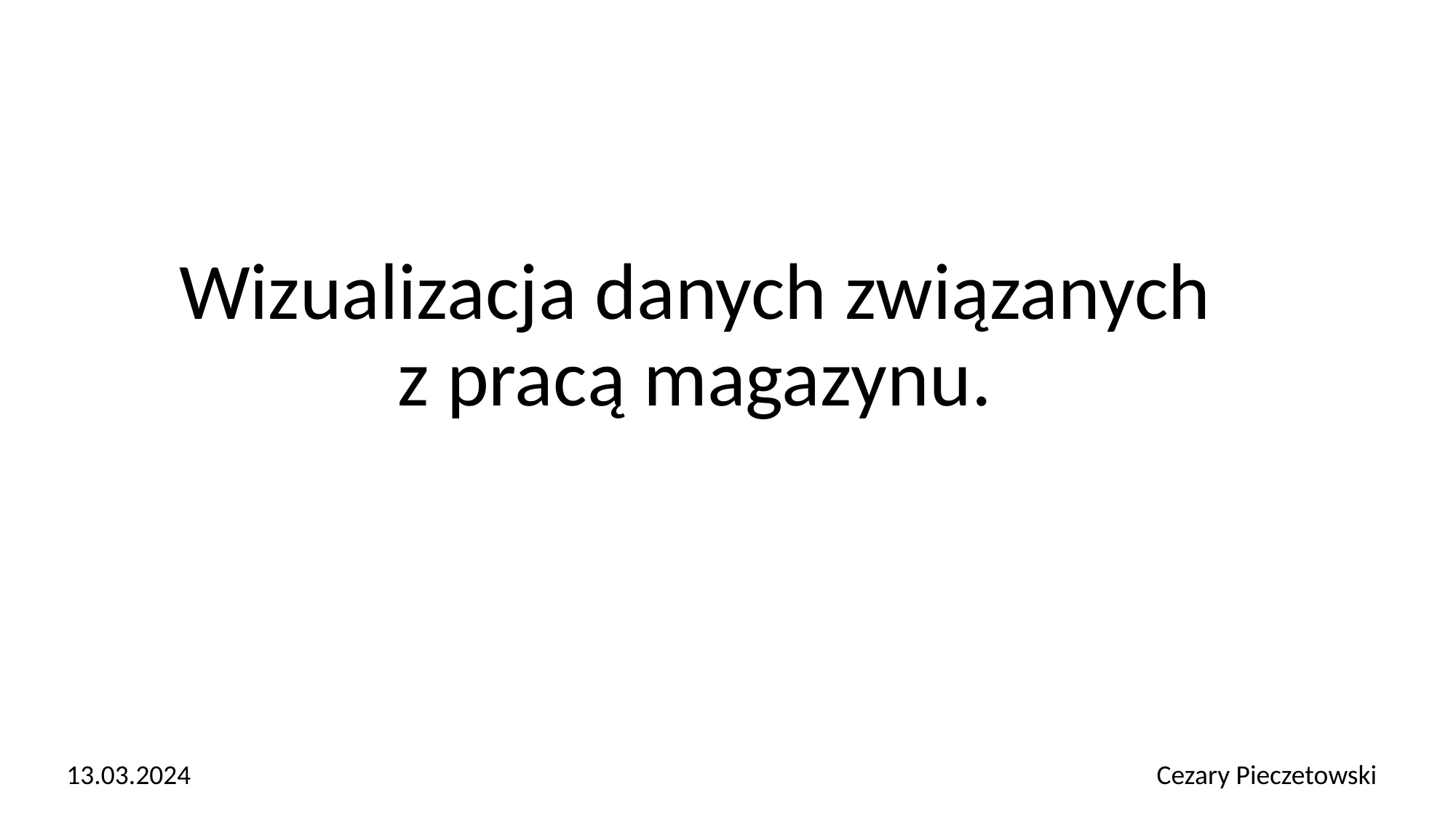

# Wizualizacja danych związanych z pracą magazynu.
13.03.2024
Cezary Pieczetowski